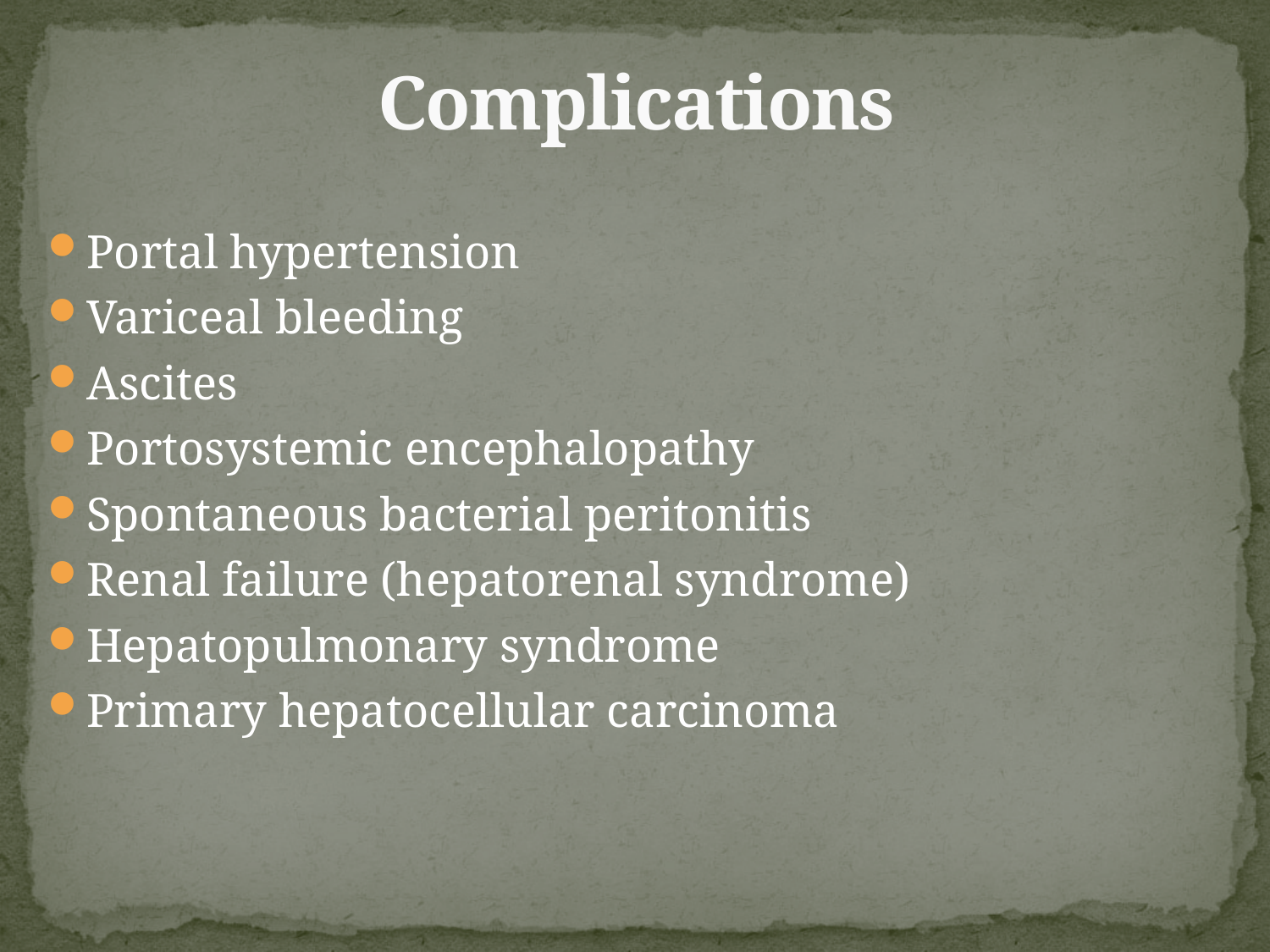

# Complications
Portal hypertension
Variceal bleeding
Ascites
Portosystemic encephalopathy
Spontaneous bacterial peritonitis
Renal failure (hepatorenal syndrome)
Hepatopulmonary syndrome
Primary hepatocellular carcinoma